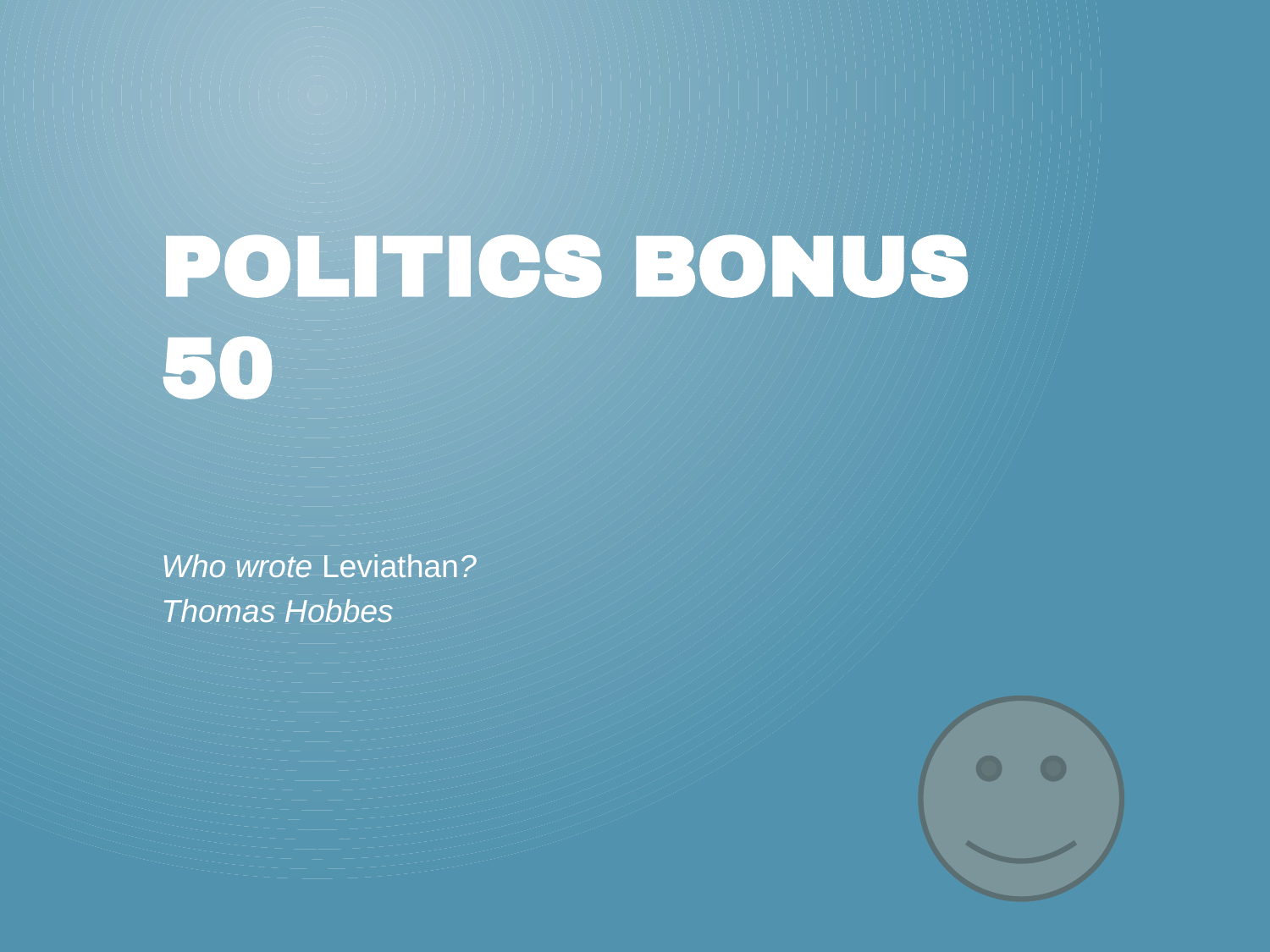

# Politics Bonus 50
Who wrote Leviathan?
Thomas Hobbes